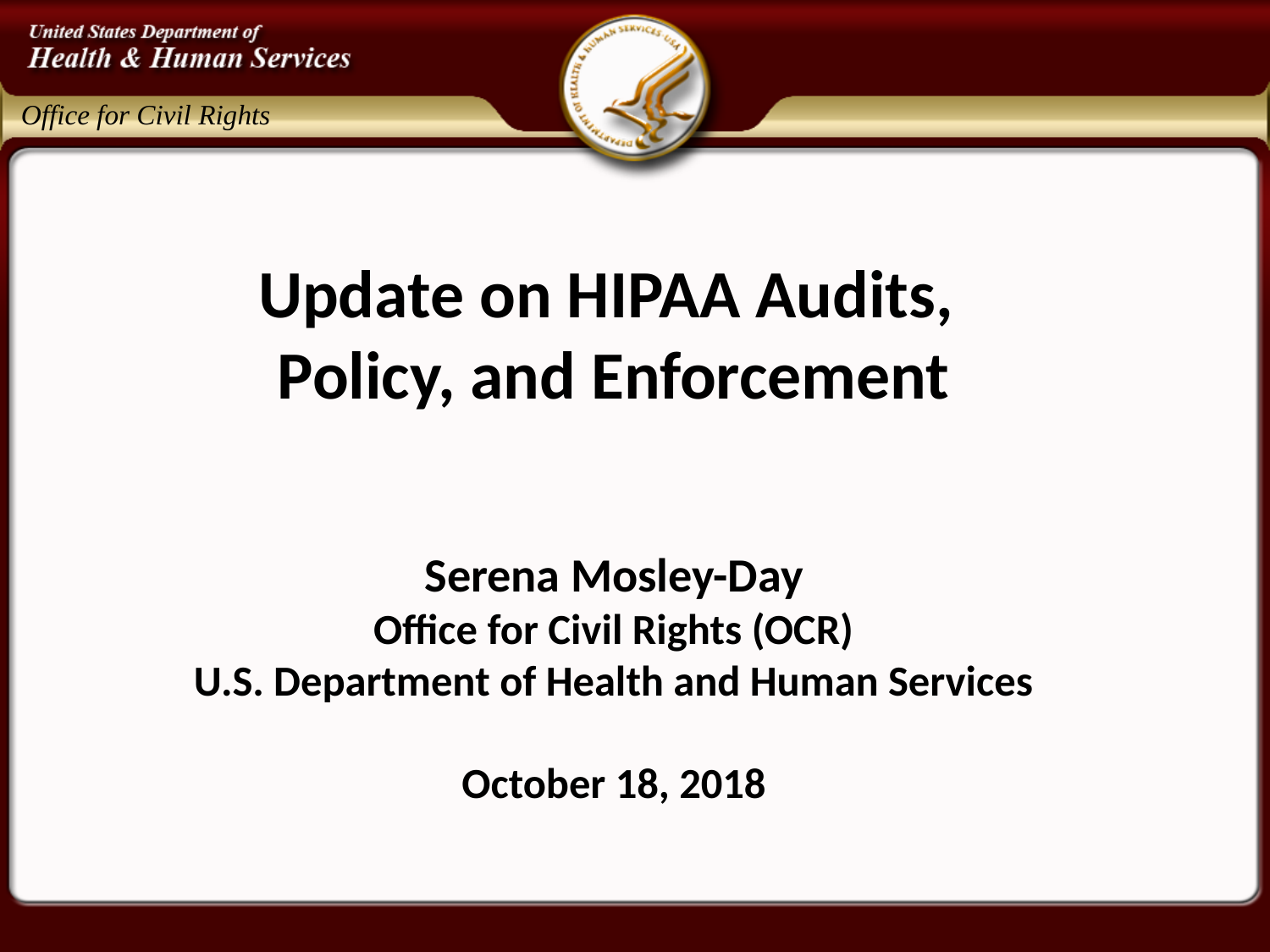

# Update on HIPAA Audits, Policy, and Enforcement Serena Mosley-Day Office for Civil Rights (OCR) U.S. Department of Health and Human Services October 18, 2018